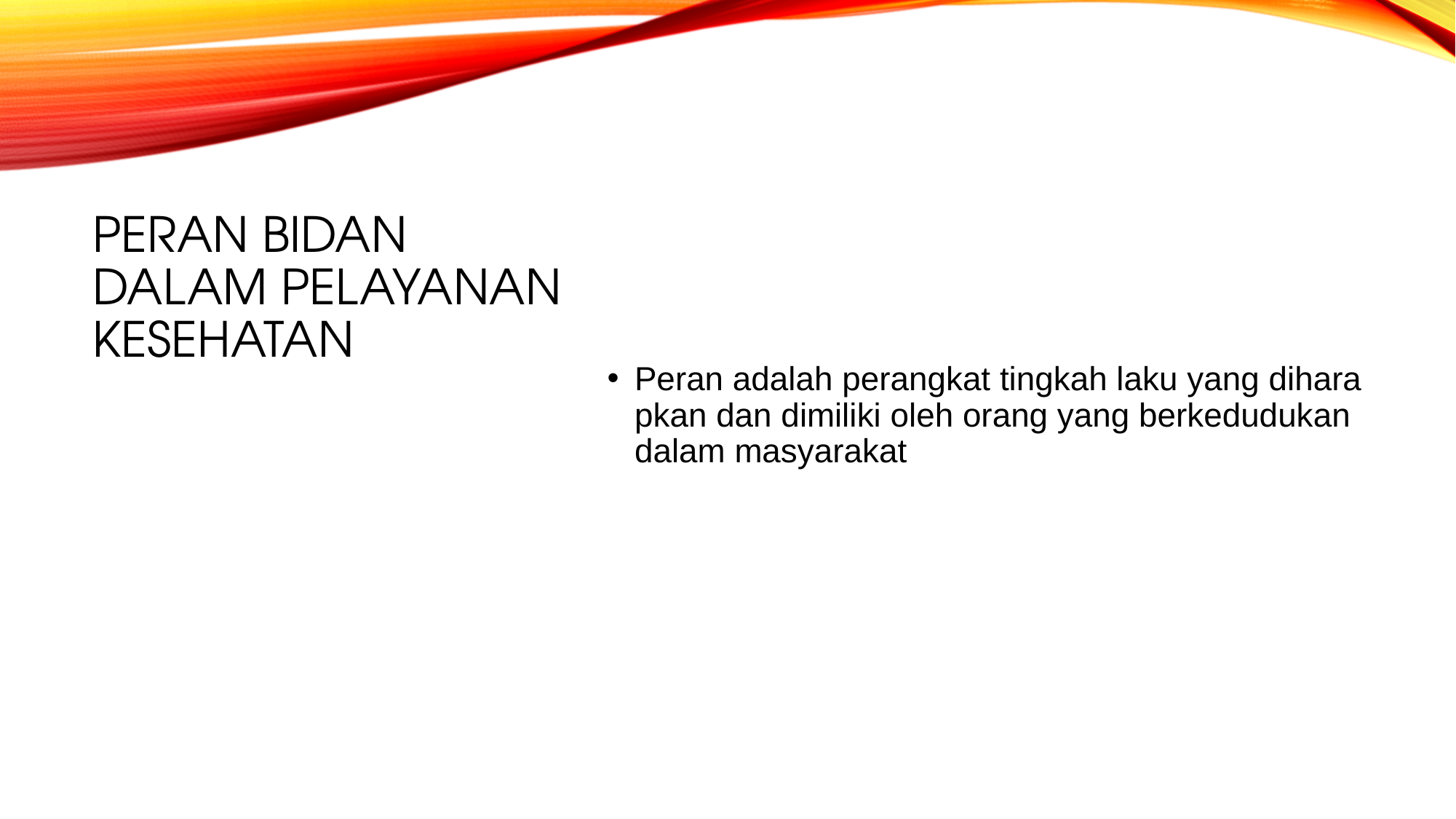

Peran adalah perangkat tingkah laku yang diharapkan dan dimiliki oleh orang yang berkedudukan dalam masyarakat
# Peran bidan dalam pelayanan kesehatan